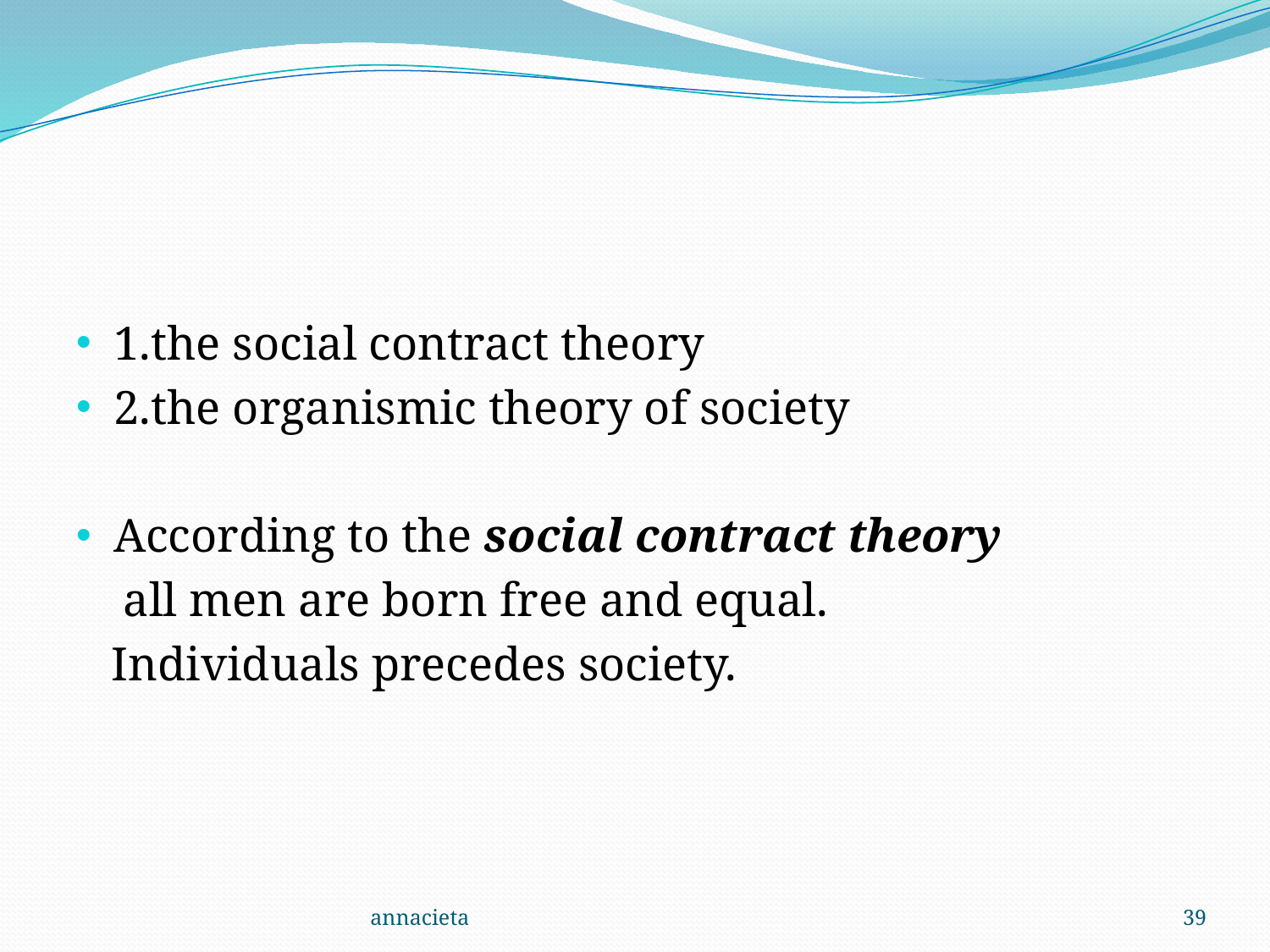

#
1.the social contract theory
2.the organismic theory of society

According to the social contract theory
    all men are born free and equal.
   Individuals precedes society.
annacieta
39